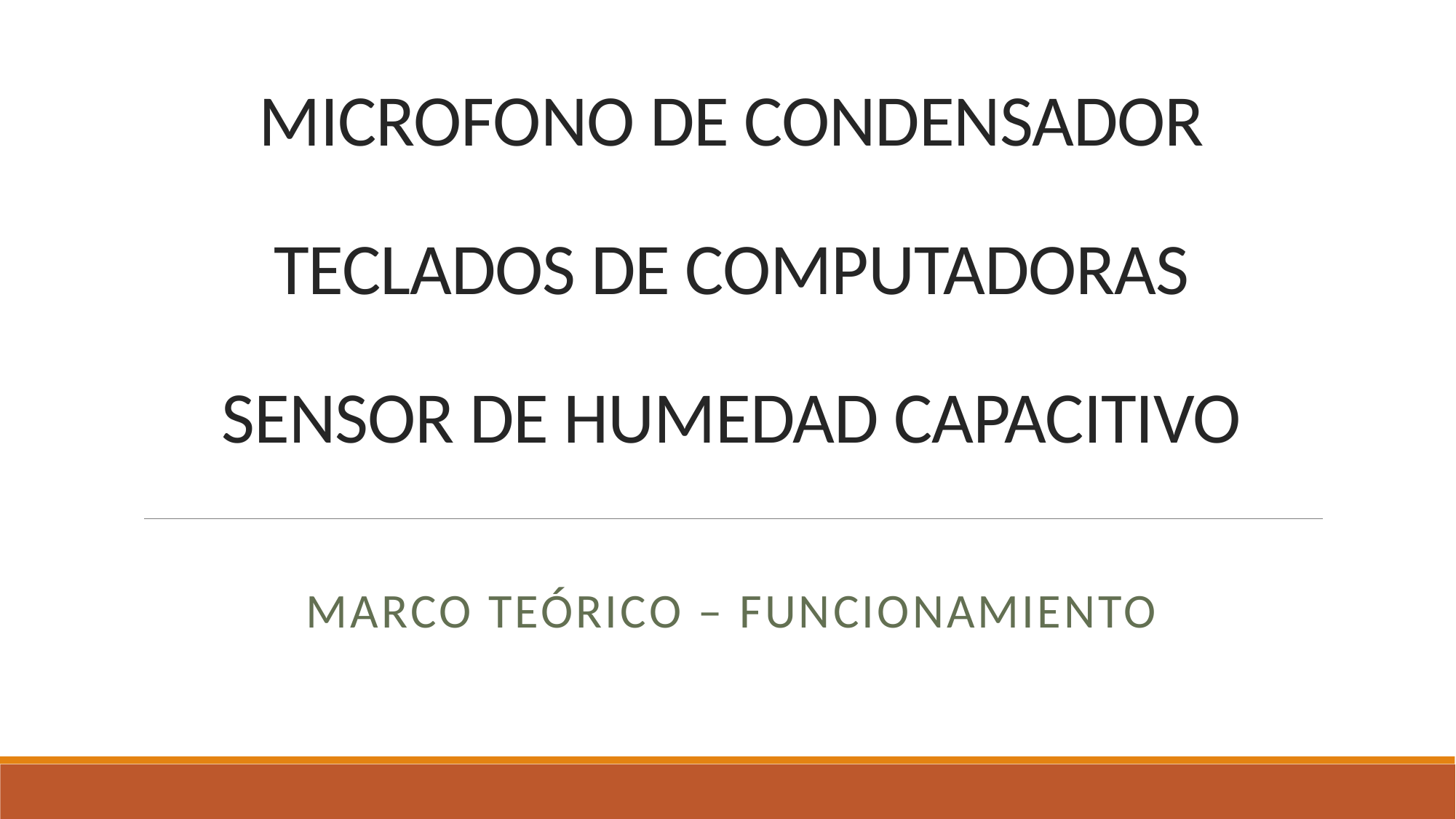

# MICROFONO DE CONDENSADOR TECLADOS DE COMPUTADORAS SENSOR DE HUMEDAD CAPACITIVO
Marco teórico – funcionamiento